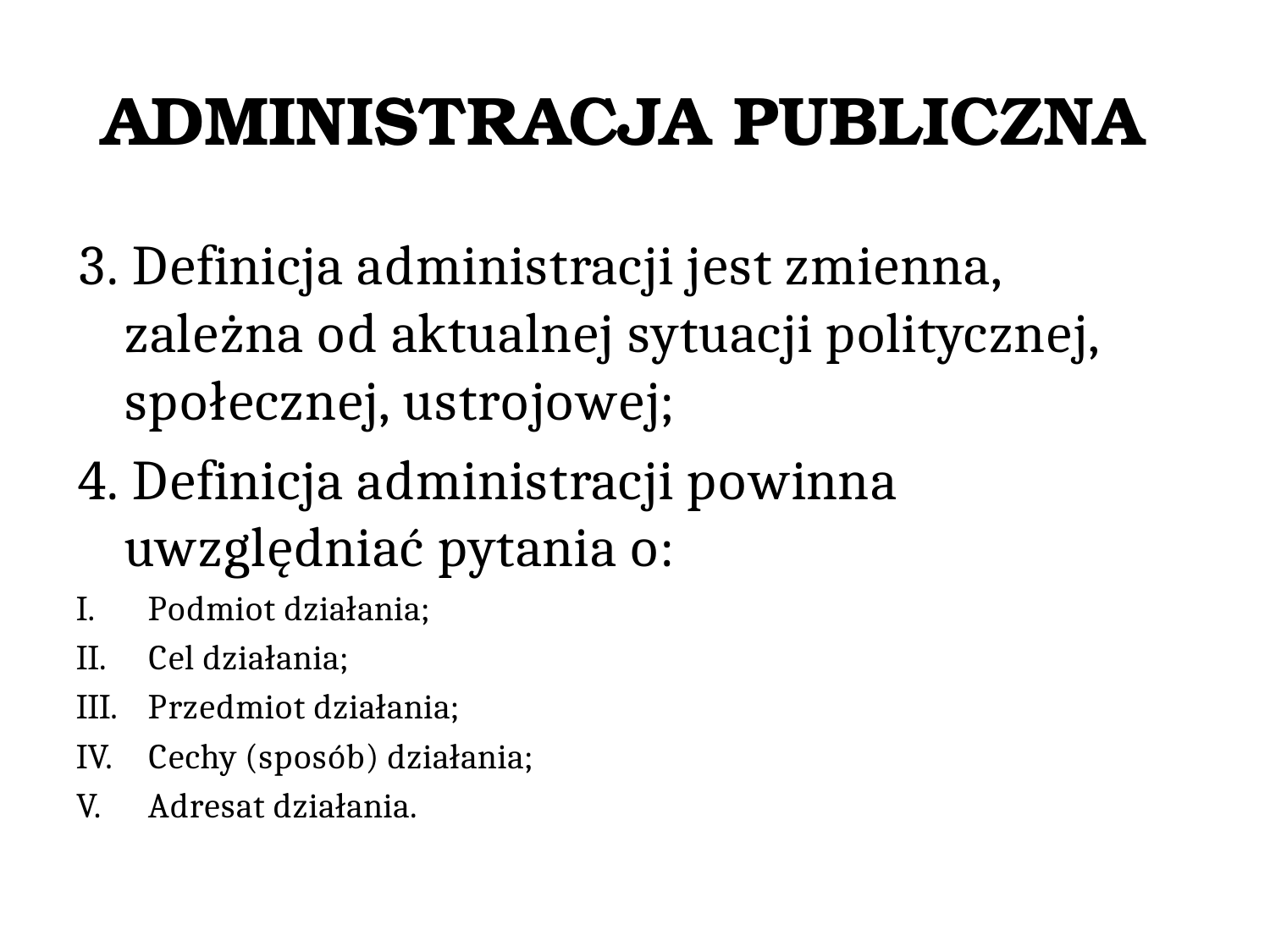

# ADMINISTRACJA PUBLICZNA
3. Definicja administracji jest zmienna, zależna od aktualnej sytuacji politycznej, społecznej, ustrojowej;
4. Definicja administracji powinna uwzględniać pytania o:
Podmiot działania;
Cel działania;
Przedmiot działania;
Cechy (sposób) działania;
Adresat działania.